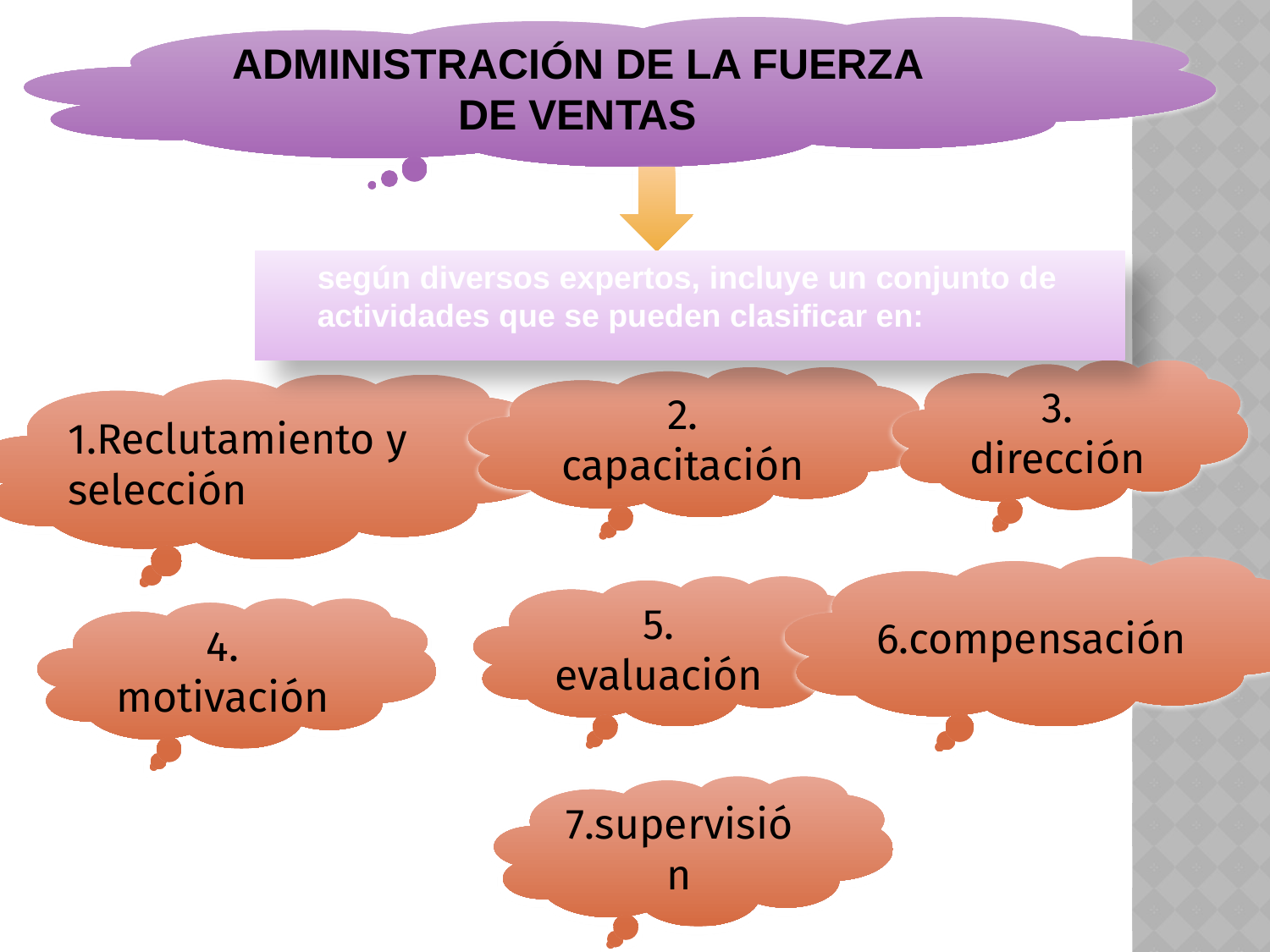

ADMINISTRACIÓN DE LA FUERZA DE VENTAS

según diversos expertos, incluye un conjunto de actividades que se pueden clasificar en:
3. dirección
2. capacitación
1.Reclutamiento y selección
6.compensación
5. evaluación
4. motivación
7.supervisión